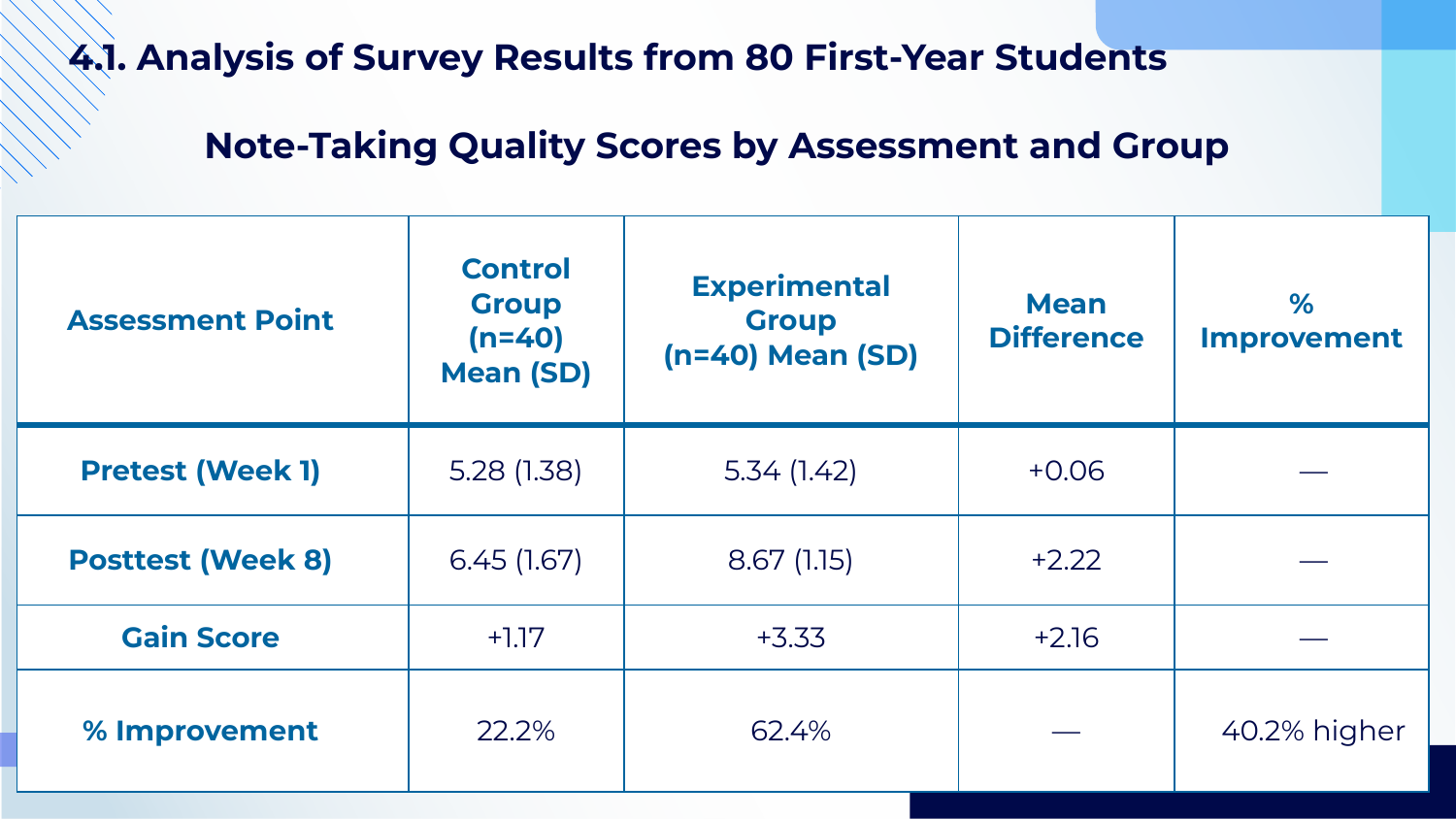

4.1. Analysis of Survey Results from 80 First-Year Students
Note-Taking Quality Scores by Assessment and Group
| Assessment Point | Control Group (n=40) Mean (SD) | Experimental Group (n=40) Mean (SD) | Mean Difference | % Improvement |
| --- | --- | --- | --- | --- |
| Pretest (Week 1) | 5.28 (1.38) | 5.34 (1.42) | +0.06 | — |
| Posttest (Week 8) | 6.45 (1.67) | 8.67 (1.15) | +2.22 | — |
| Gain Score | +1.17 | +3.33 | +2.16 | — |
| % Improvement | 22.2% | 62.4% | — | 40.2% higher |